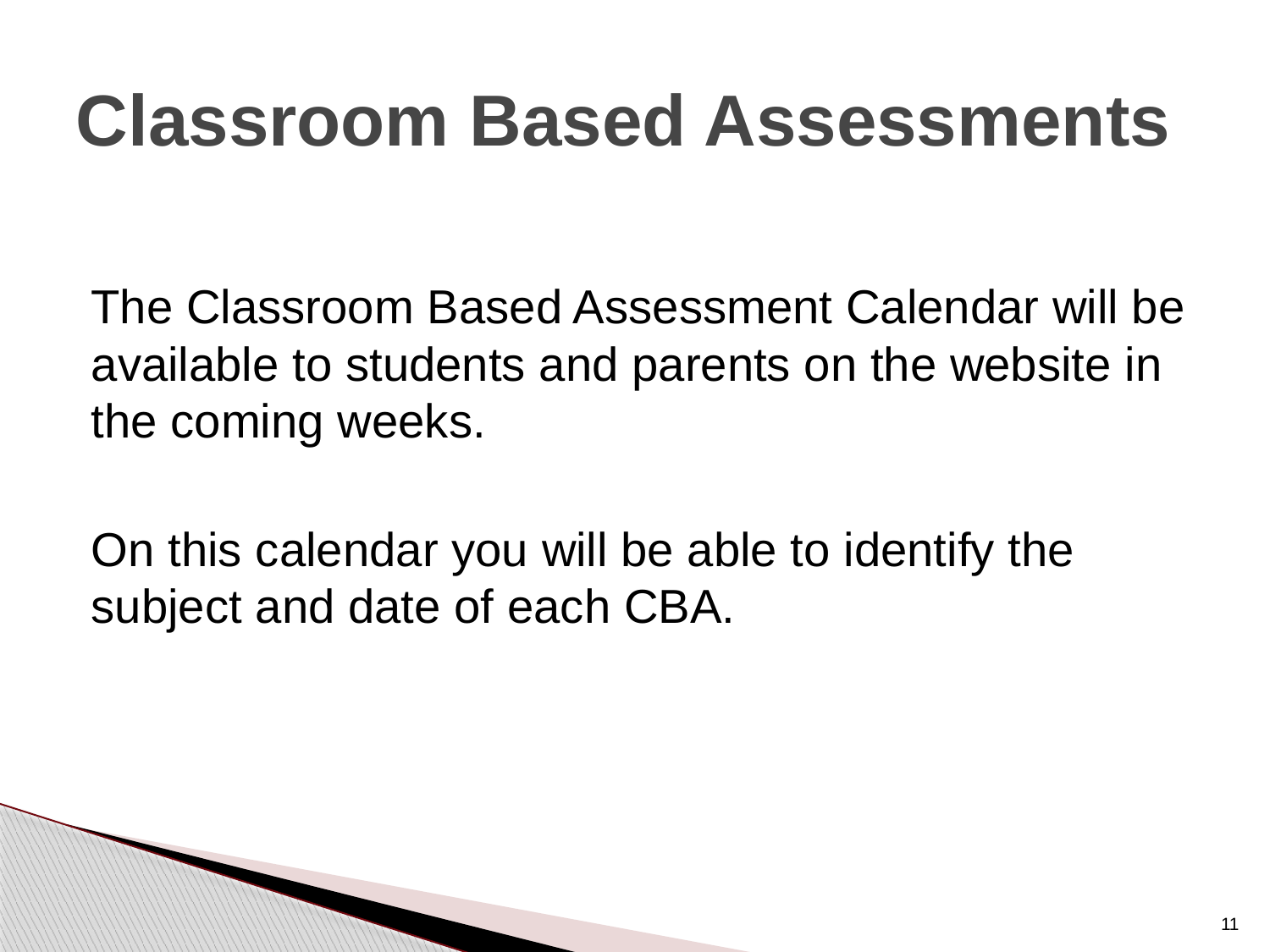

# Classroom Based Assessments

The Classroom Based Assessment Calendar will be available to students and parents on the website in the coming weeks.

On this calendar you will be able to identify the subject and date of each CBA.
11